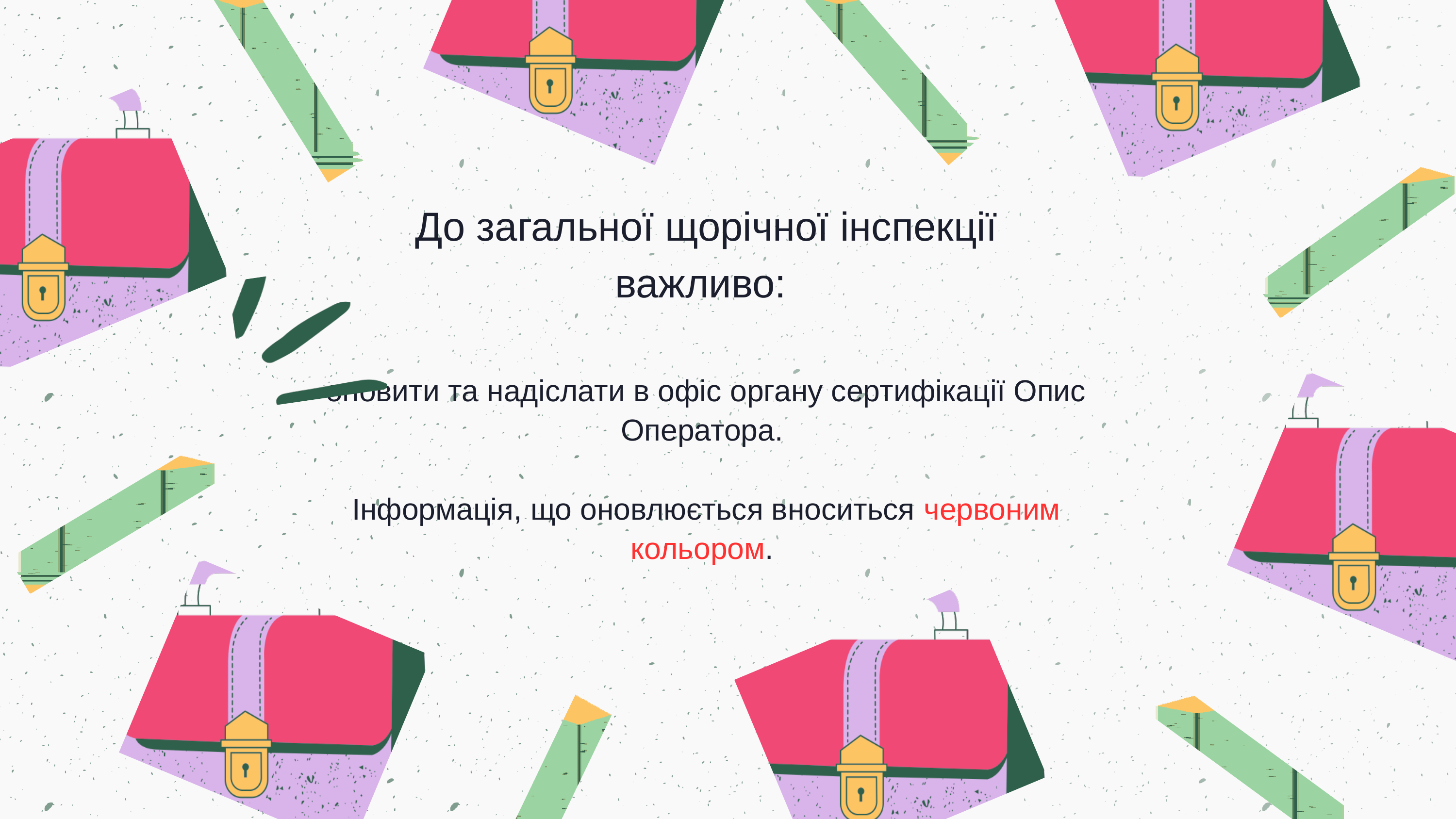

До загальної щорічної інспекції важливо:

оновити та надіслати в офіс органу сертифікації Опис Оператора.

Інформація, що оновлюється вноситься червоним кольором.